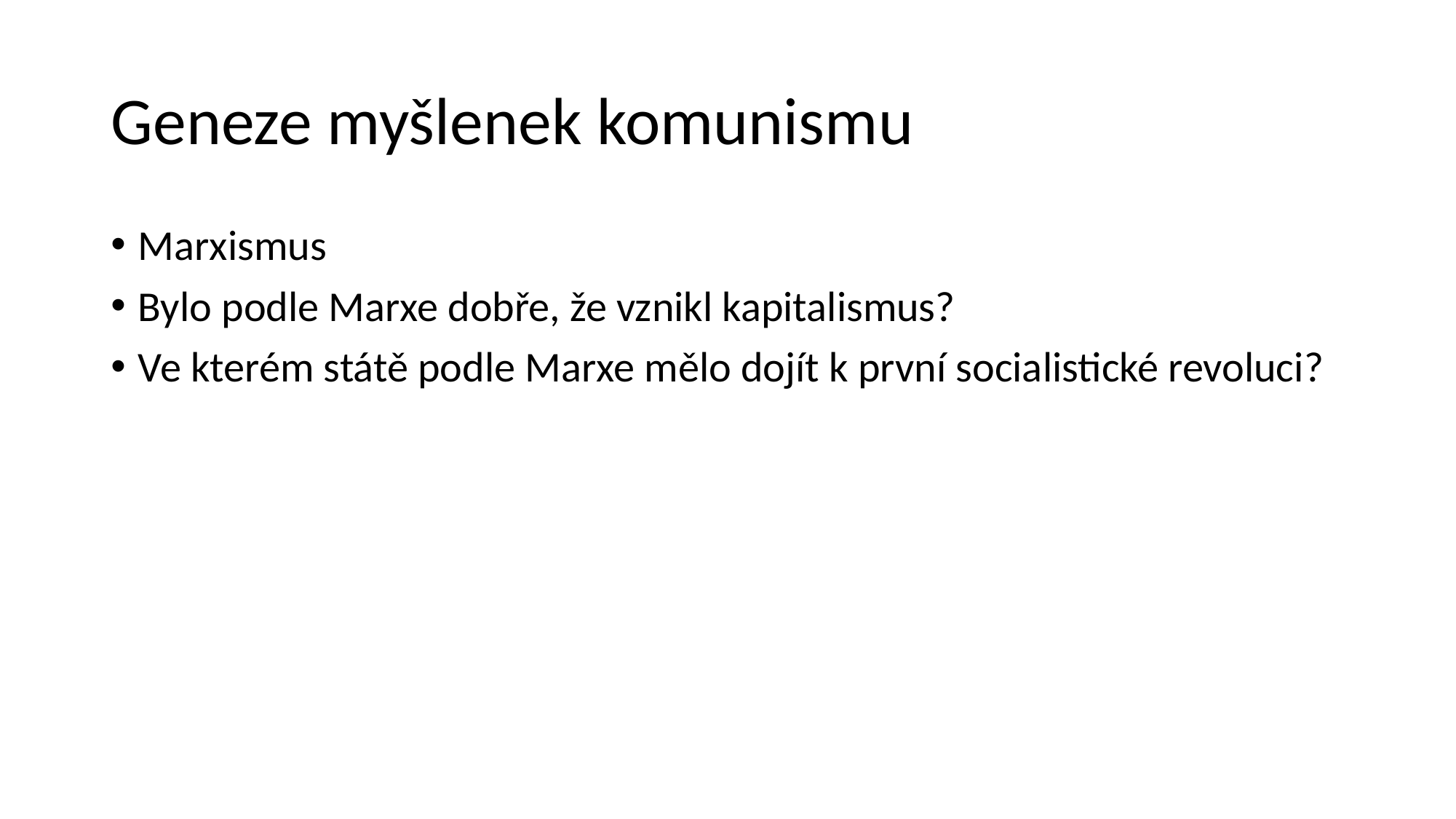

# Geneze myšlenek komunismu
Marxismus
Bylo podle Marxe dobře, že vznikl kapitalismus?
Ve kterém státě podle Marxe mělo dojít k první socialistické revoluci?